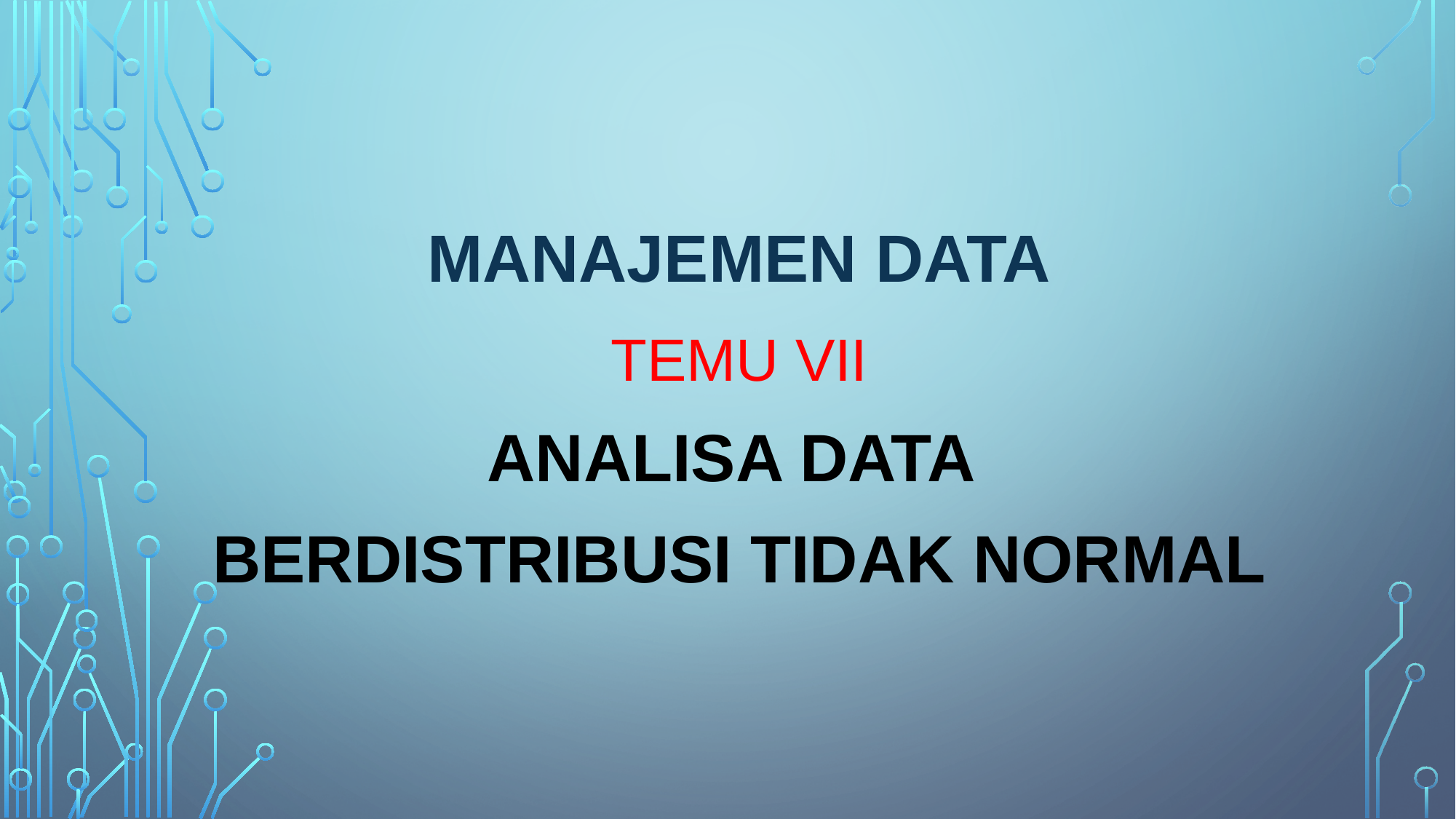

# Manajemen data
TEMU VII
Analisa Data
Berdistribusi Tidak Normal